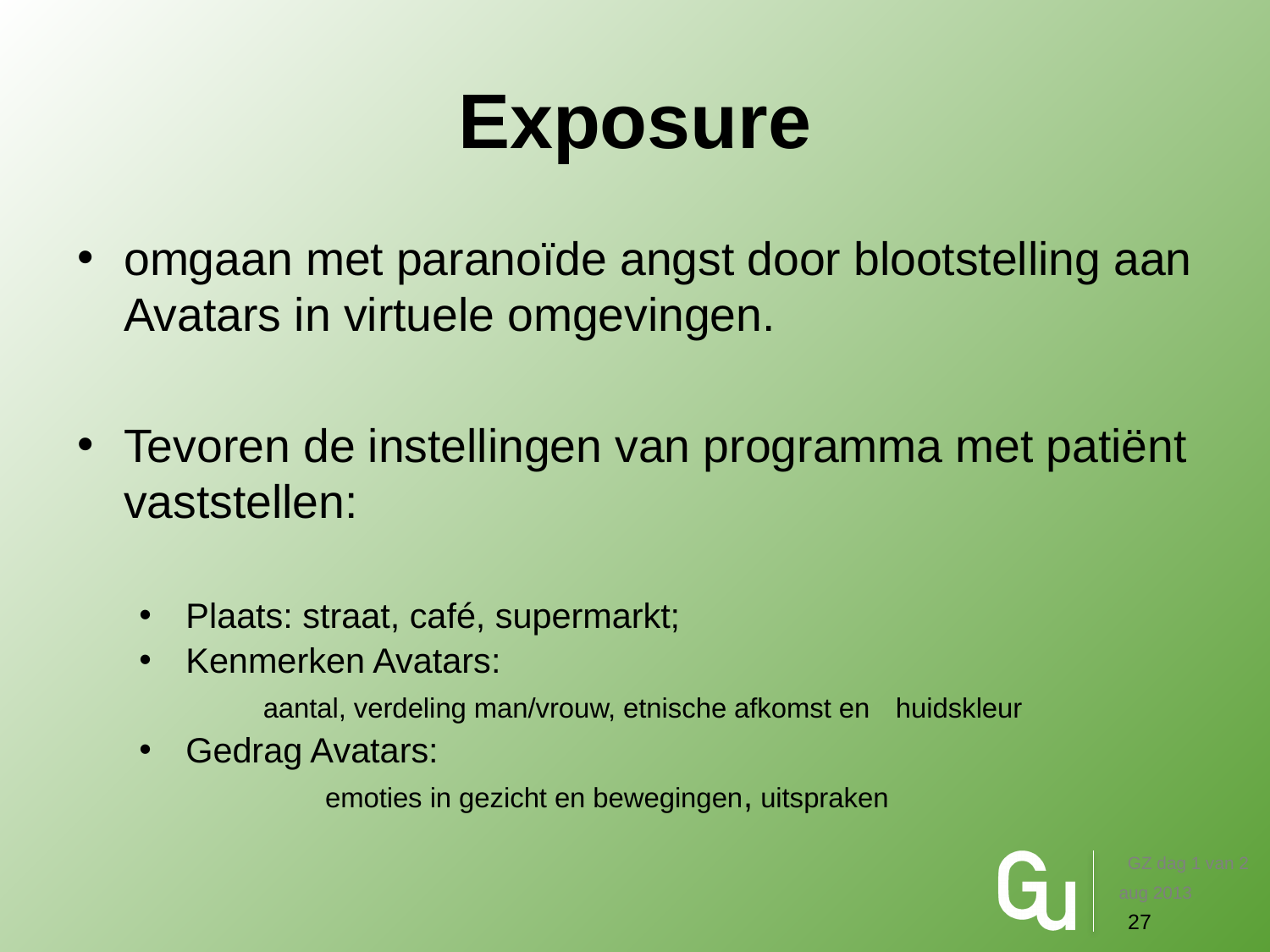

# Exposure
omgaan met paranoïde angst door blootstelling aan Avatars in virtuele omgevingen.

Tevoren de instellingen van programma met patiënt vaststellen:

Plaats: straat, café, supermarkt;
Kenmerken Avatars:
	aantal, verdeling man/vrouw, etnische afkomst en 	huidskleur
Gedrag Avatars:
emoties in gezicht en bewegingen, uitspraken

GZ dag 1 van 2
aug 2013
27